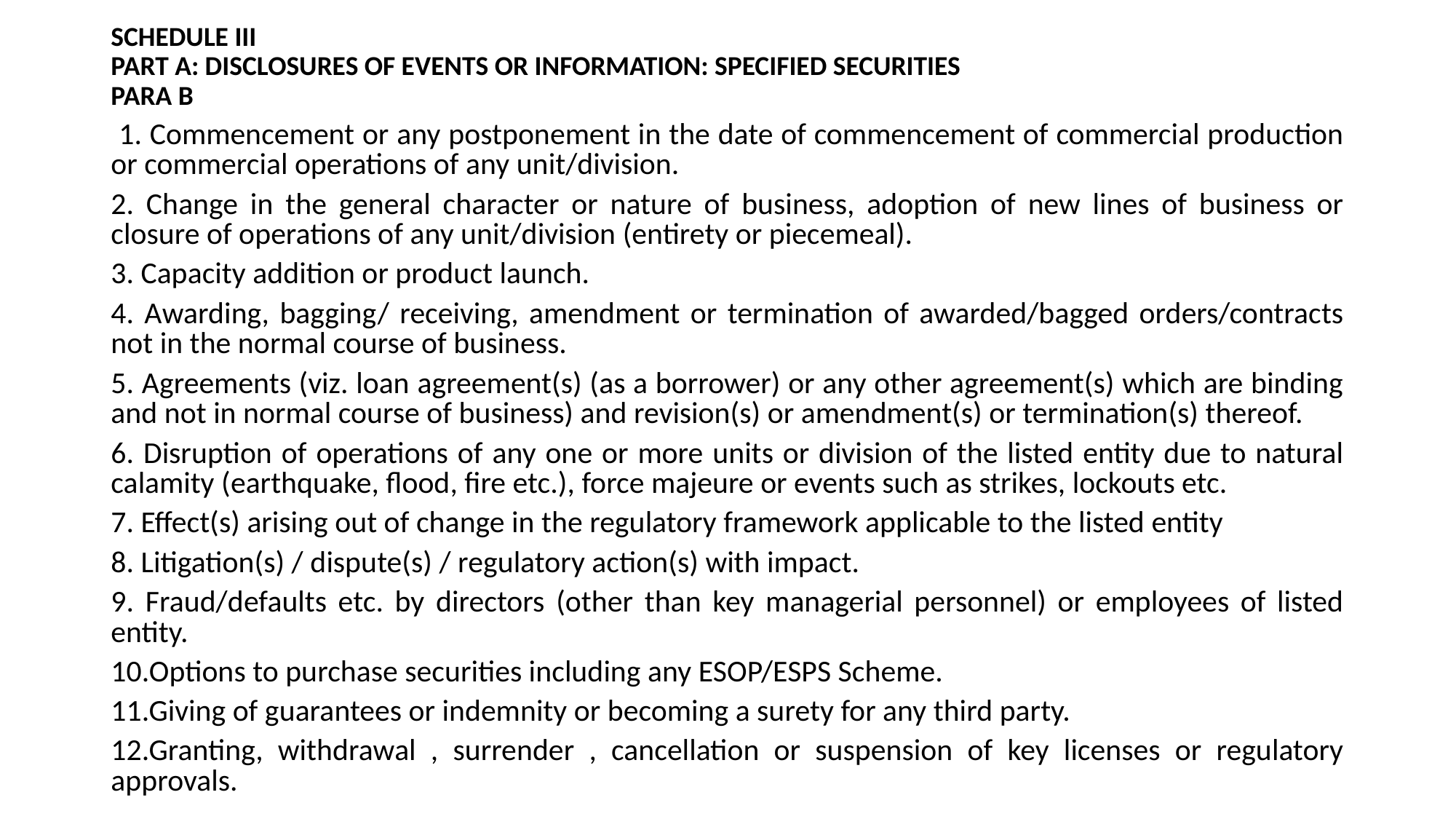

SCHEDULE III
PART A: DISCLOSURES OF EVENTS OR INFORMATION: SPECIFIED SECURITIES
PARA B
 1. Commencement or any postponement in the date of commencement of commercial production or commercial operations of any unit/division.
2. Change in the general character or nature of business, adoption of new lines of business or closure of operations of any unit/division (entirety or piecemeal).
3. Capacity addition or product launch.
4. Awarding, bagging/ receiving, amendment or termination of awarded/bagged orders/contracts not in the normal course of business.
5. Agreements (viz. loan agreement(s) (as a borrower) or any other agreement(s) which are binding and not in normal course of business) and revision(s) or amendment(s) or termination(s) thereof.
6. Disruption of operations of any one or more units or division of the listed entity due to natural calamity (earthquake, flood, fire etc.), force majeure or events such as strikes, lockouts etc.
7. Effect(s) arising out of change in the regulatory framework applicable to the listed entity
8. Litigation(s) / dispute(s) / regulatory action(s) with impact.
9. Fraud/defaults etc. by directors (other than key managerial personnel) or employees of listed entity.
10.Options to purchase securities including any ESOP/ESPS Scheme.
11.Giving of guarantees or indemnity or becoming a surety for any third party.
12.Granting, withdrawal , surrender , cancellation or suspension of key licenses or regulatory approvals.